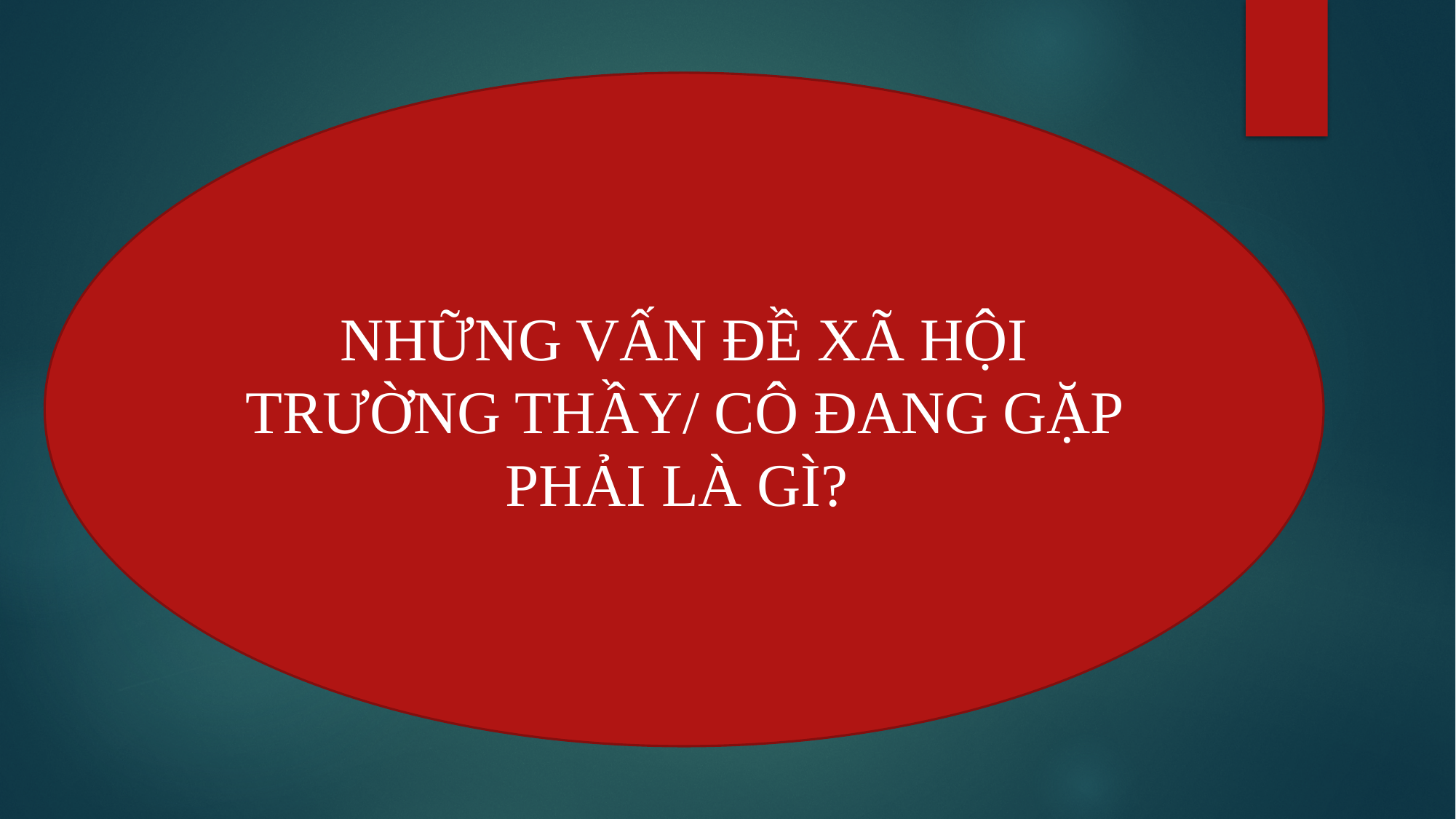

#
NHỮNG VẤN ĐỀ XÃ HỘI TRƯỜNG THẦY/ CÔ ĐANG GẶP PHẢI LÀ GÌ?